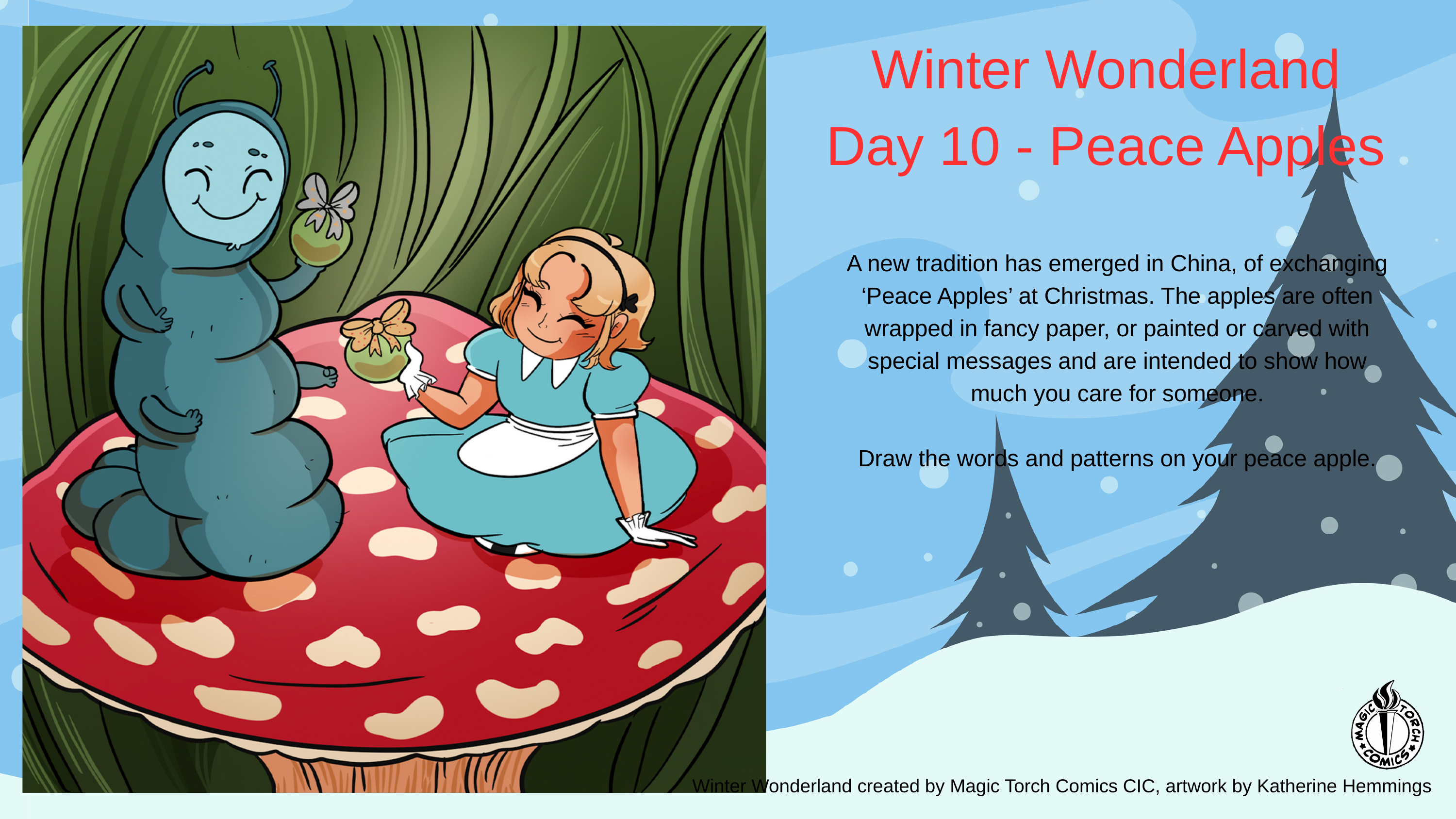

Winter Wonderland
Day 10 - Peace Apples

A new tradition has emerged in China, of exchanging ‘Peace Apples’ at Christmas. The apples are often wrapped in fancy paper, or painted or carved with special messages and are intended to show how much you care for someone.

Draw the words and patterns on your peace apple.

Winter Wonderland created by Magic Torch Comics CIC, artwork by Katherine Hemmings